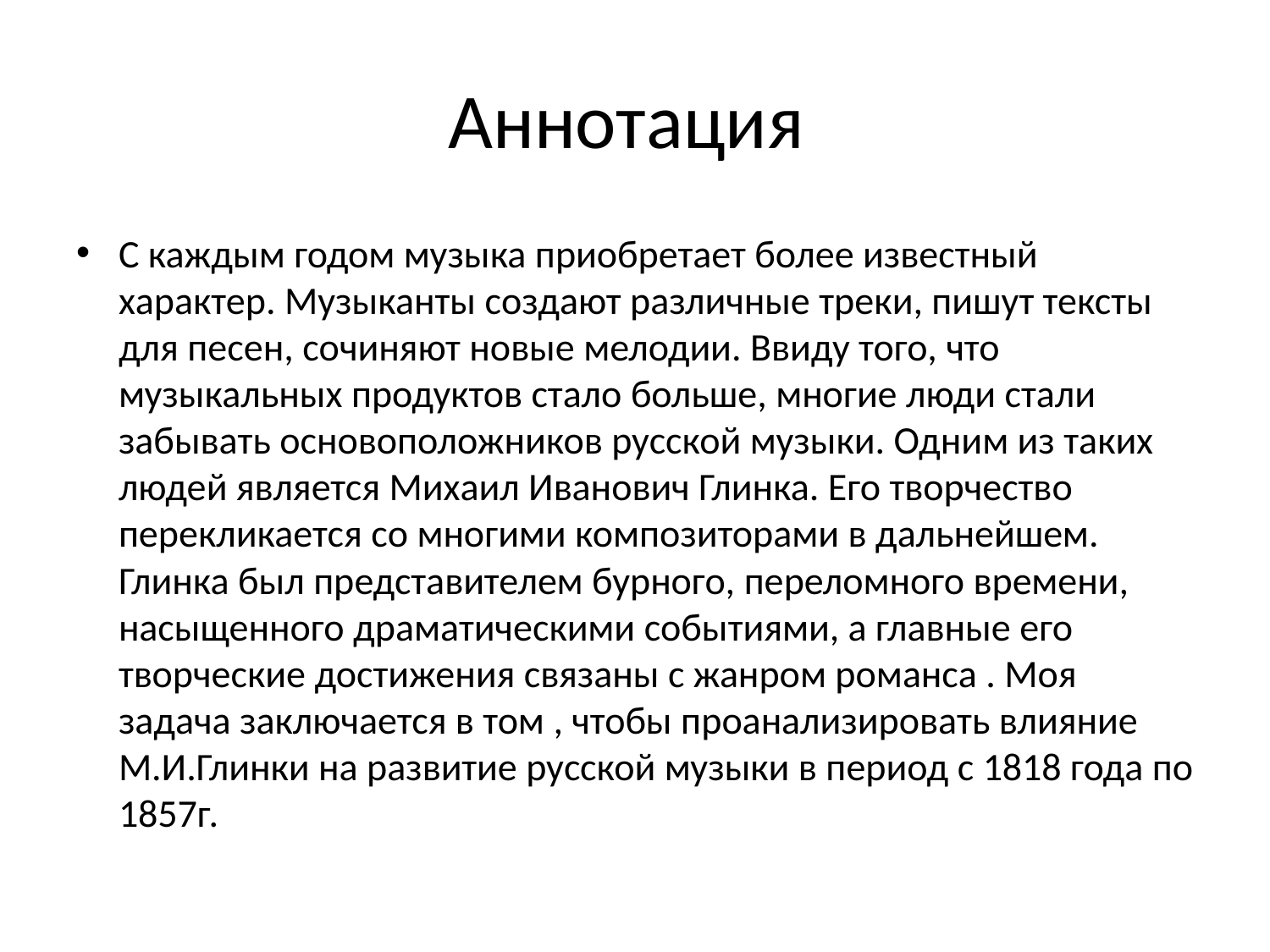

# Аннотация
С каждым годом музыка приобретает более известный характер. Музыканты создают различные треки, пишут тексты для песен, сочиняют новые мелодии. Ввиду того, что музыкальных продуктов стало больше, многие люди стали забывать основоположников русской музыки. Одним из таких людей является Михаил Иванович Глинка. Его творчество перекликается со многими композиторами в дальнейшем. Глинка был представителем бурного, переломного времени, насыщенного драматическими событиями, а главные его творческие достижения связаны с жанром романса . Моя задача заключается в том , чтобы проанализировать влияние М.И.Глинки на развитие русской музыки в период с 1818 года по 1857г.